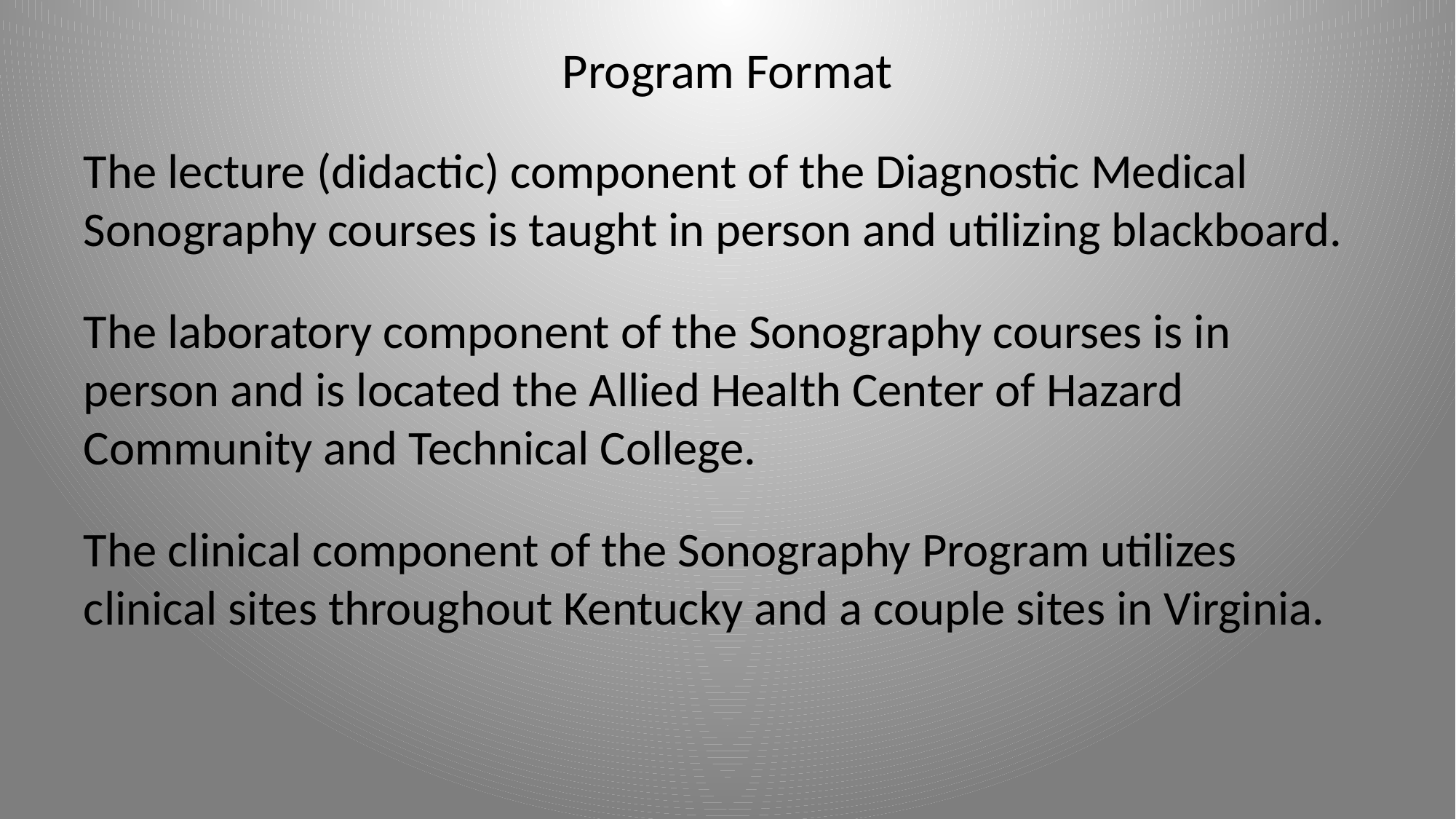

# Program Format

The lecture (didactic) component of the Diagnostic Medical Sonography courses is taught in person and utilizing blackboard.

The laboratory component of the Sonography courses is in person and is located the Allied Health Center of Hazard Community and Technical College.

The clinical component of the Sonography Program utilizes clinical sites throughout Kentucky and a couple sites in Virginia.